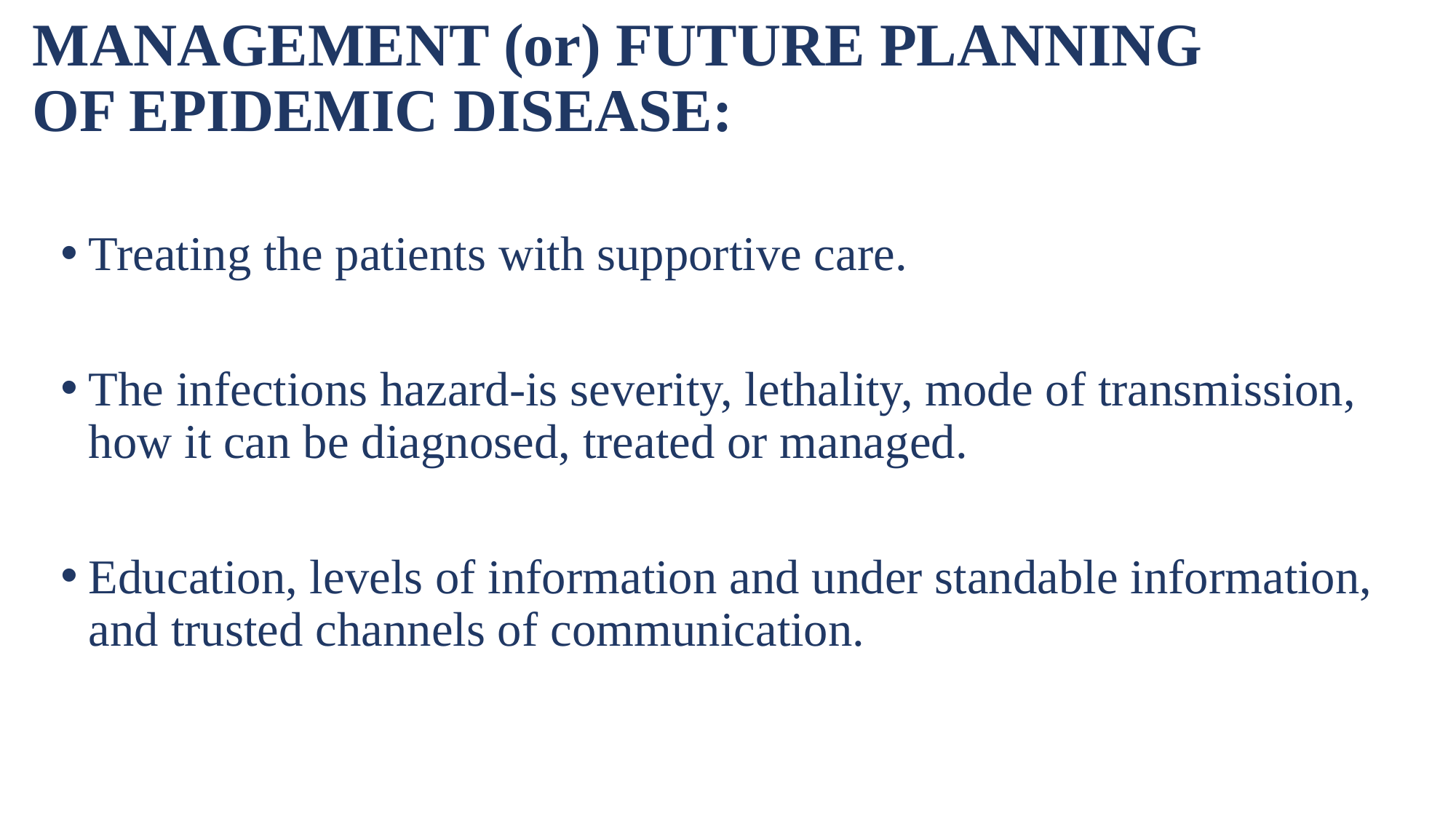

# MANAGEMENT (or) FUTURE PLANNING OF EPIDEMIC DISEASE:
Treating the patients with supportive care.

The infections hazard-is severity, lethality, mode of transmission, how it can be diagnosed, treated or managed.

Education, levels of information and under standable information, and trusted channels of communication.